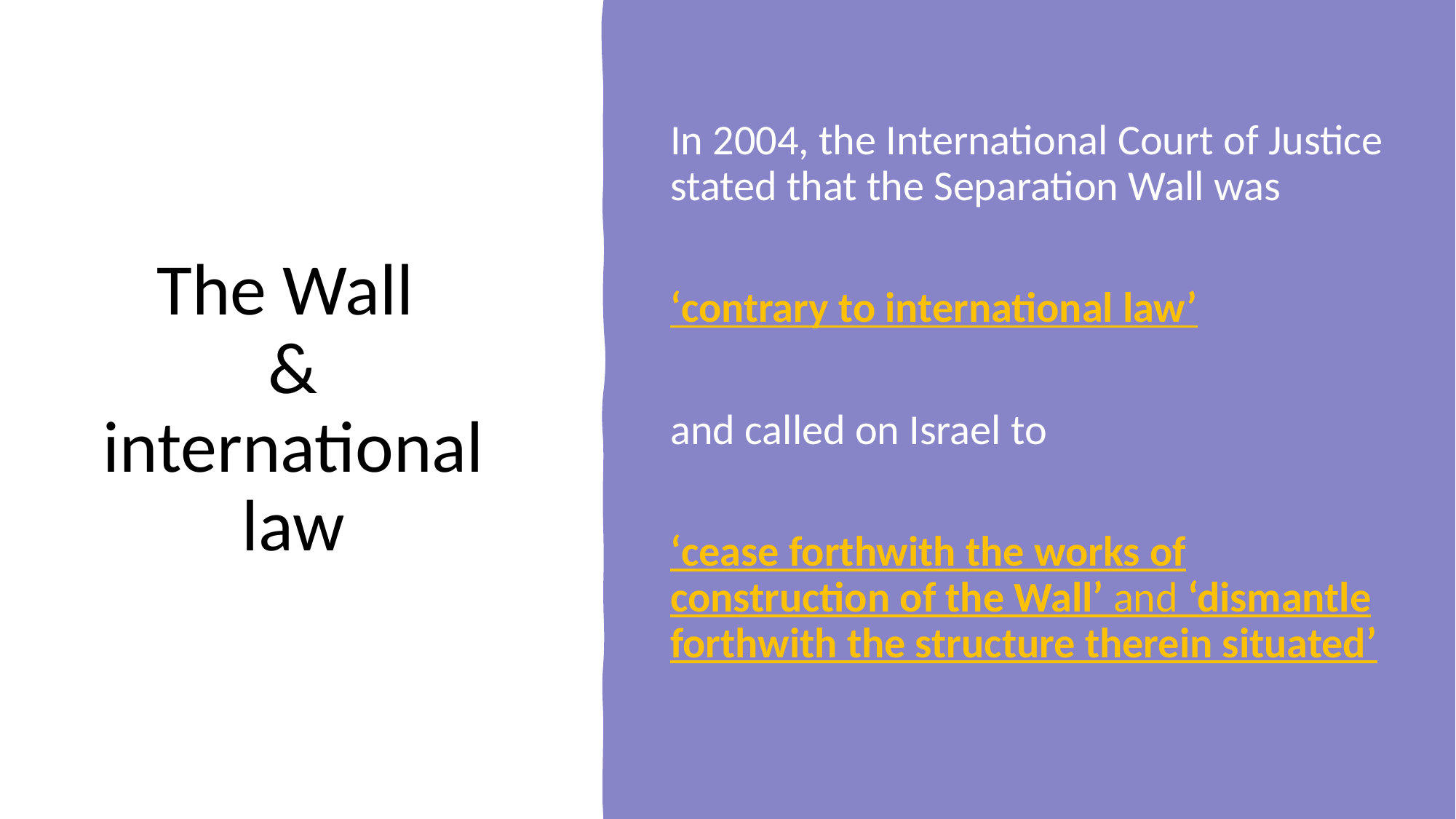

# The Wall & international law
In 2004, the International Court of Justice stated that the Separation Wall was

‘contrary to international law’

and called on Israel to

‘cease forthwith the works of construction of the Wall’ and ‘dismantle forthwith the structure therein situated’